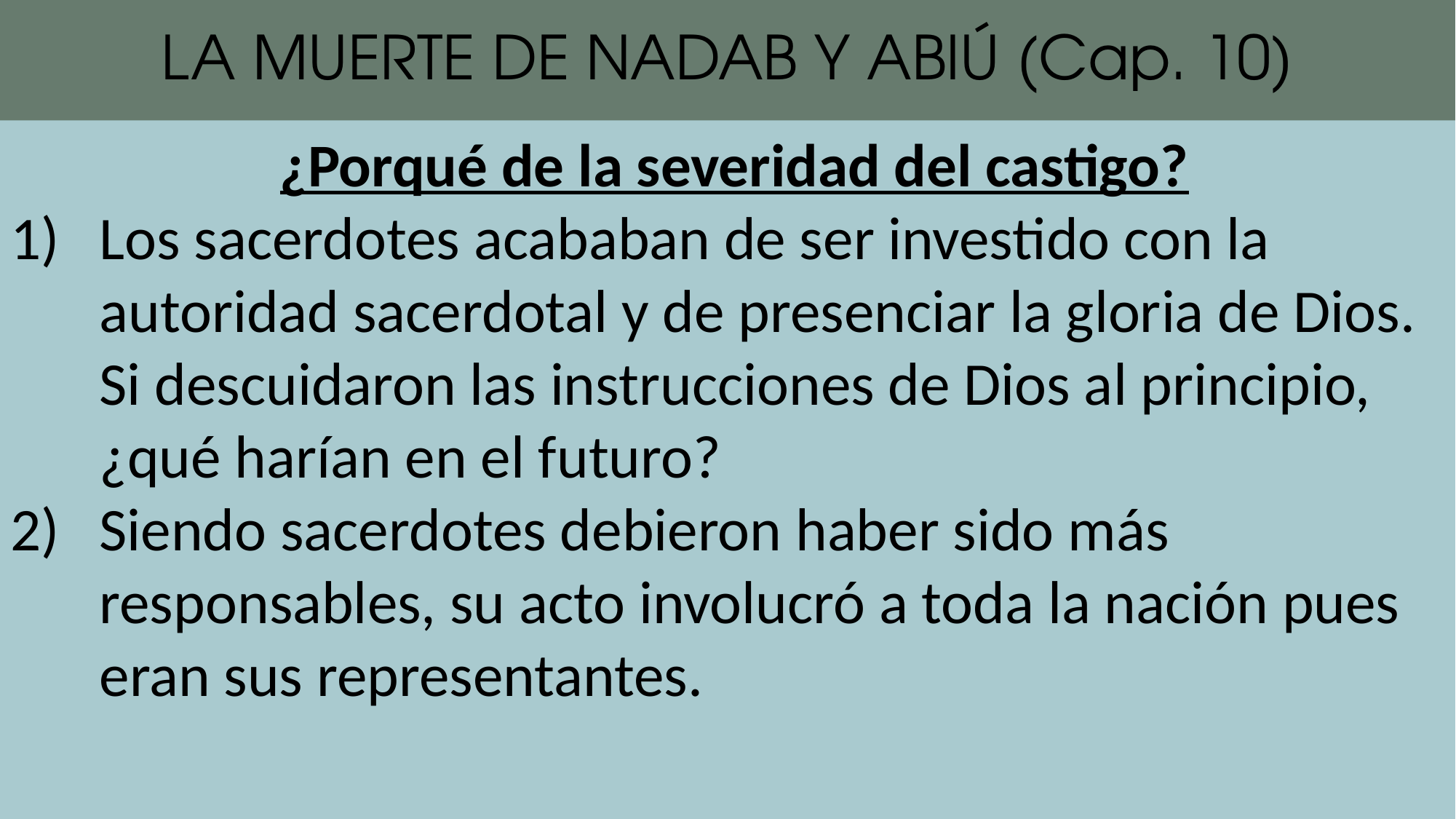

# LA MUERTE DE NADAB Y ABIÚ (Cap. 10)
 ¿Porqué de la severidad del castigo?
Los sacerdotes acababan de ser investido con la autoridad sacerdotal y de presenciar la gloria de Dios. Si descuidaron las instrucciones de Dios al principio, ¿qué harían en el futuro?
Siendo sacerdotes debieron haber sido más responsables, su acto involucró a toda la nación pues eran sus representantes.